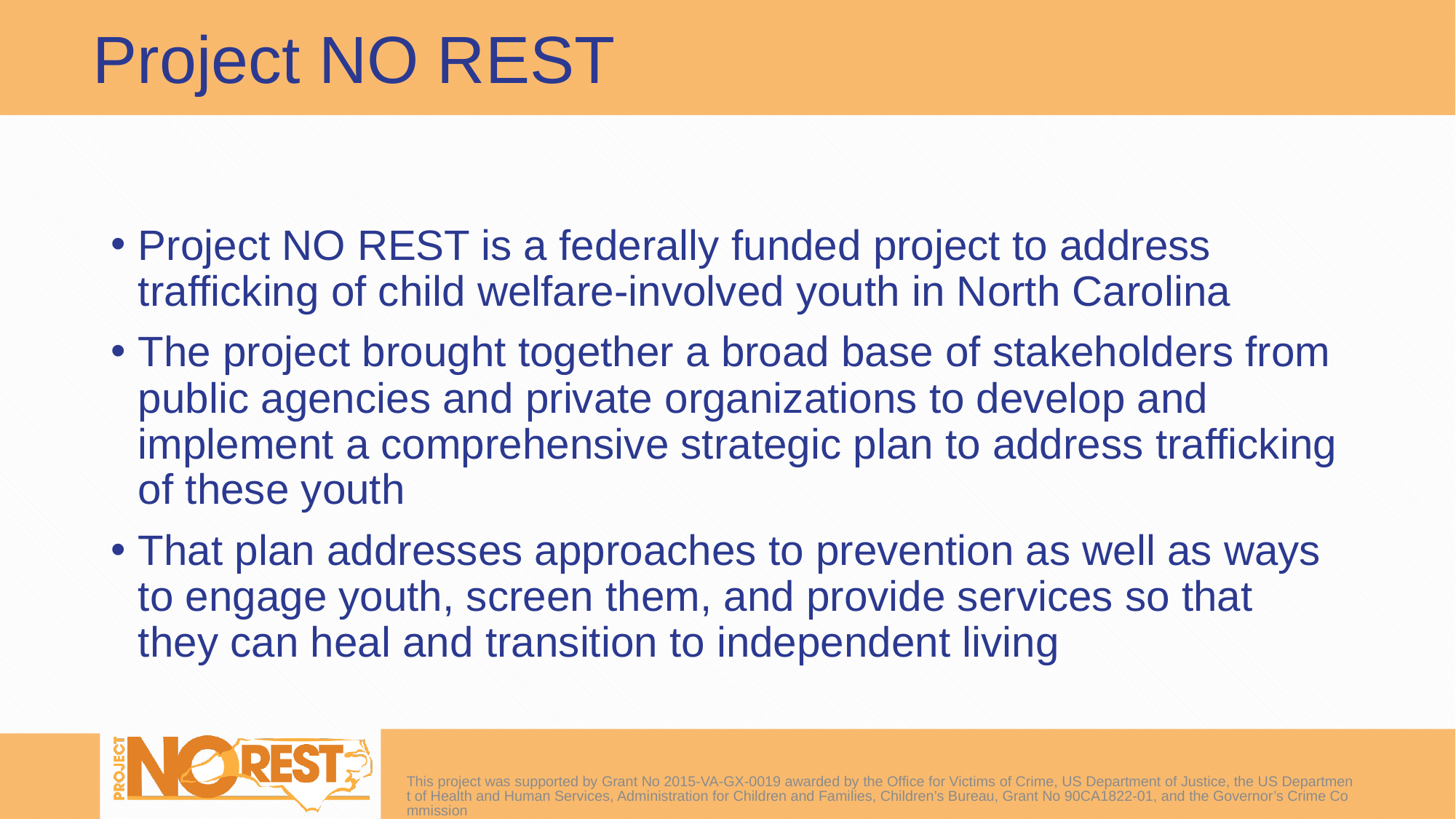

# Project NO REST
Project NO REST is a federally funded project to address trafficking of child welfare-involved youth in North Carolina
The project brought together a broad base of stakeholders from public agencies and private organizations to develop and implement a comprehensive strategic plan to address trafficking of these youth
That plan addresses approaches to prevention as well as ways to engage youth, screen them, and provide services so that they can heal and transition to independent living
This project was supported by Grant No 2015-VA-GX-0019 awarded by the Office for Victims of Crime, US Department of Justice, the US Department of Health and Human Services, Administration for Children and Families, Children’s Bureau, Grant No 90CA1822-01, and the Governor’s Crime Commission
7